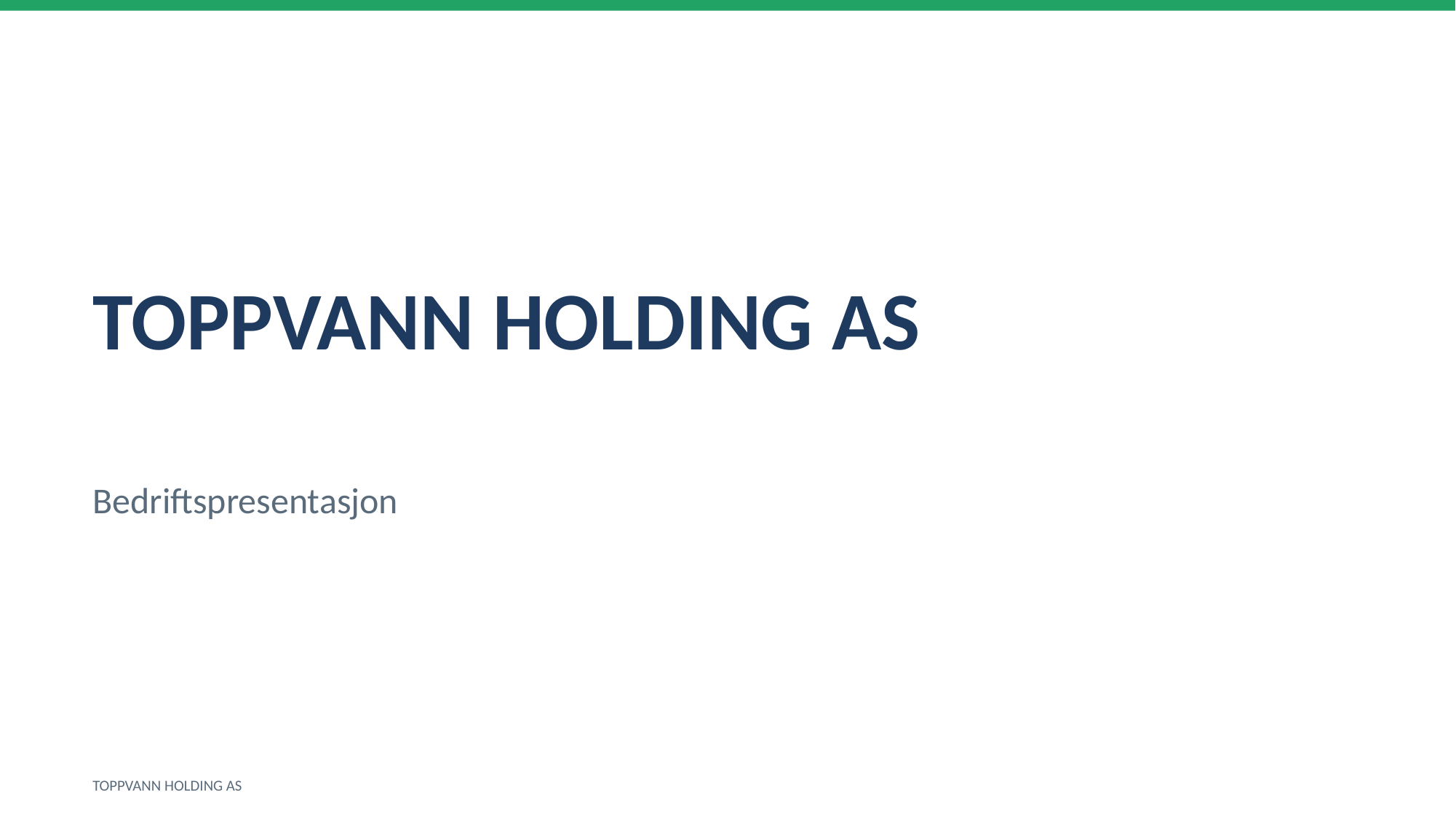

TOPPVANN HOLDING AS
Bedriftspresentasjon
TOPPVANN HOLDING AS